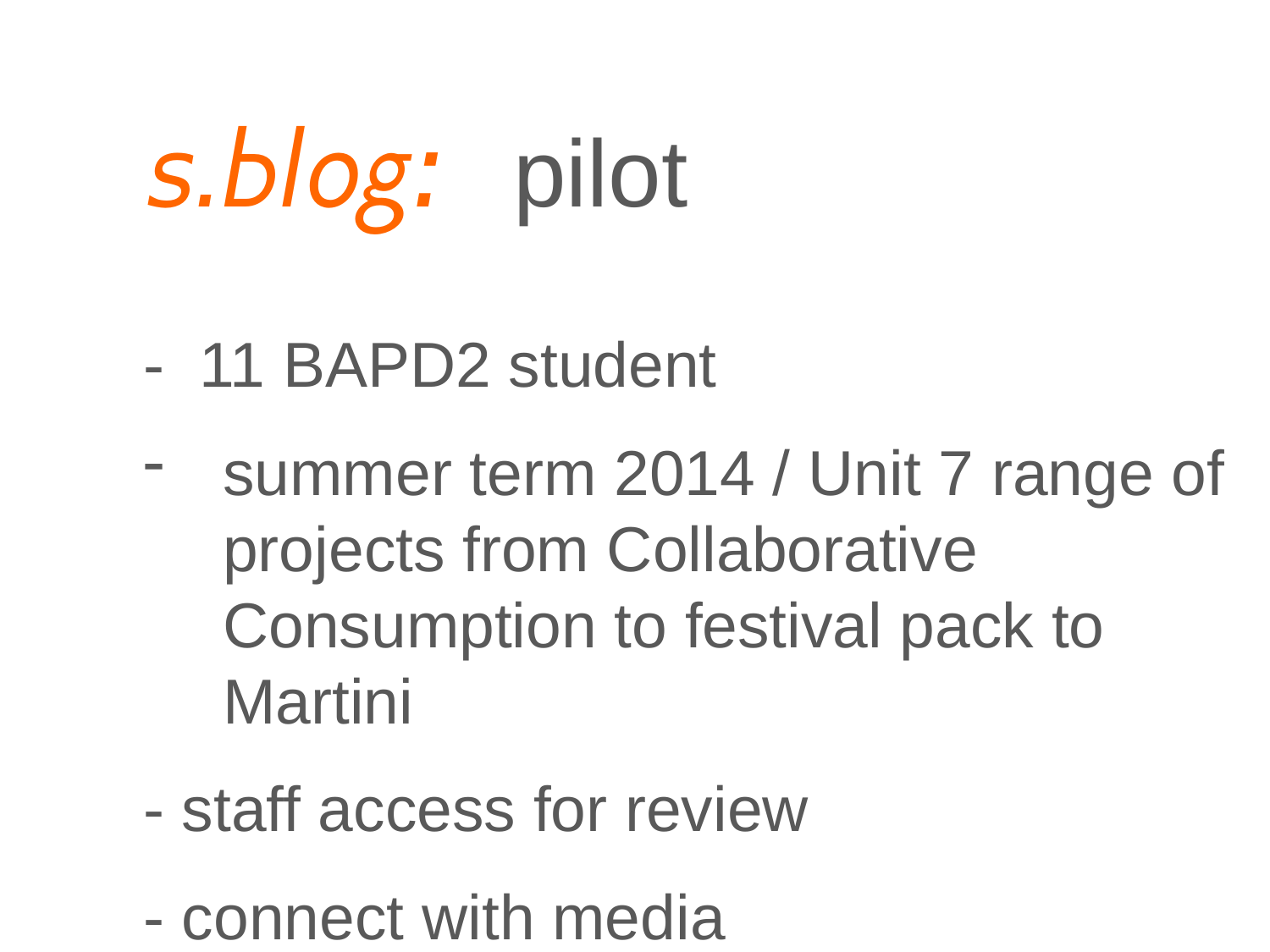

s.blog:  pilot?

-  11 BAPD2 student
summer term 2014 / Unit 7 range of projects from Collaborative Consumption to festival pack to Martini
- staff access for review
- connect with media